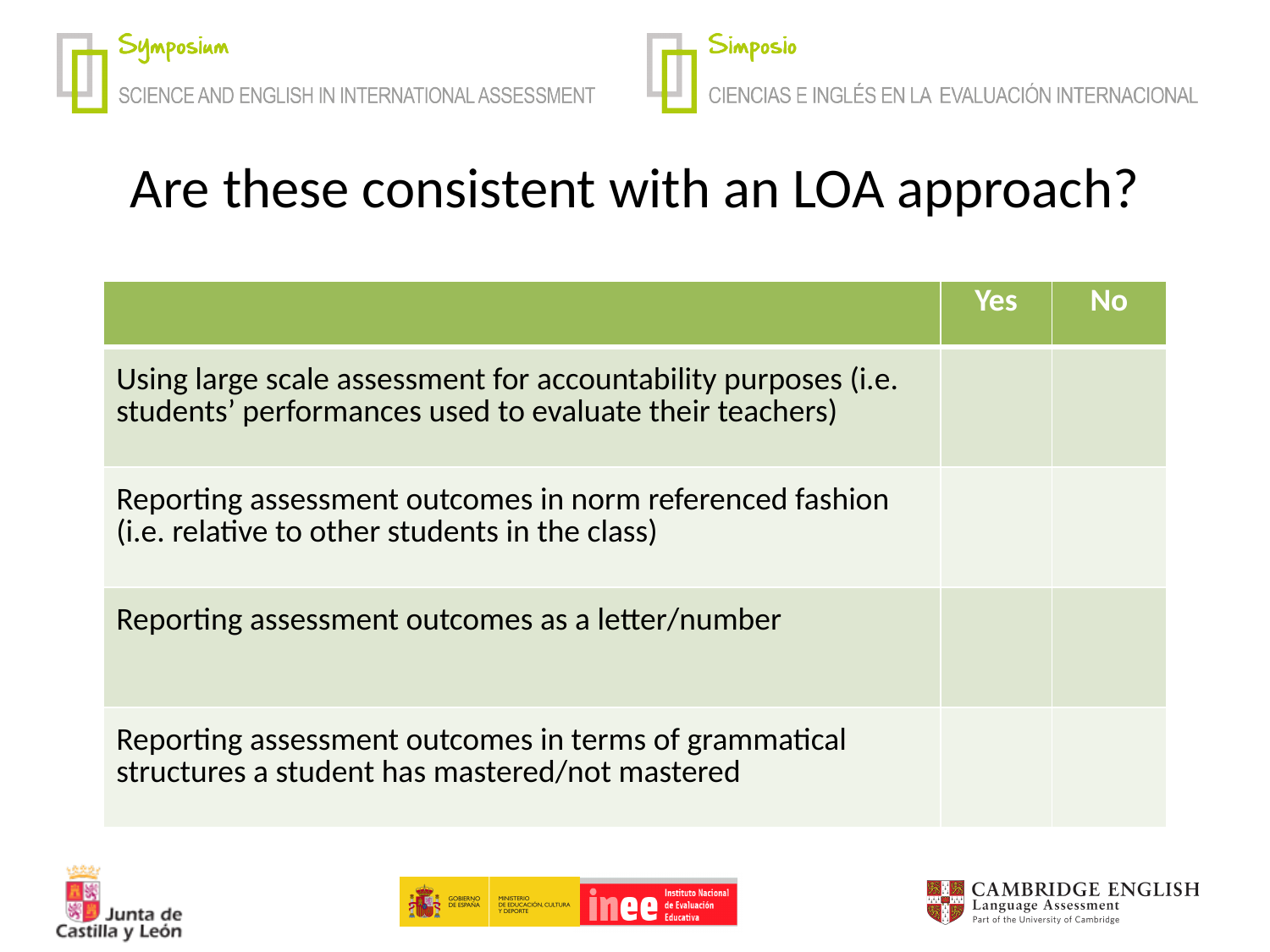

Are these consistent with an LOA approach?
|  | Yes | No |
| --- | --- | --- |
| Using large scale assessment for accountability purposes (i.e. students’ performances used to evaluate their teachers) |  |  |
| Reporting assessment outcomes in norm referenced fashion (i.e. relative to other students in the class) |  |  |
| Reporting assessment outcomes as a letter/number |  |  |
| Reporting assessment outcomes in terms of grammatical structures a student has mastered/not mastered |  |  |